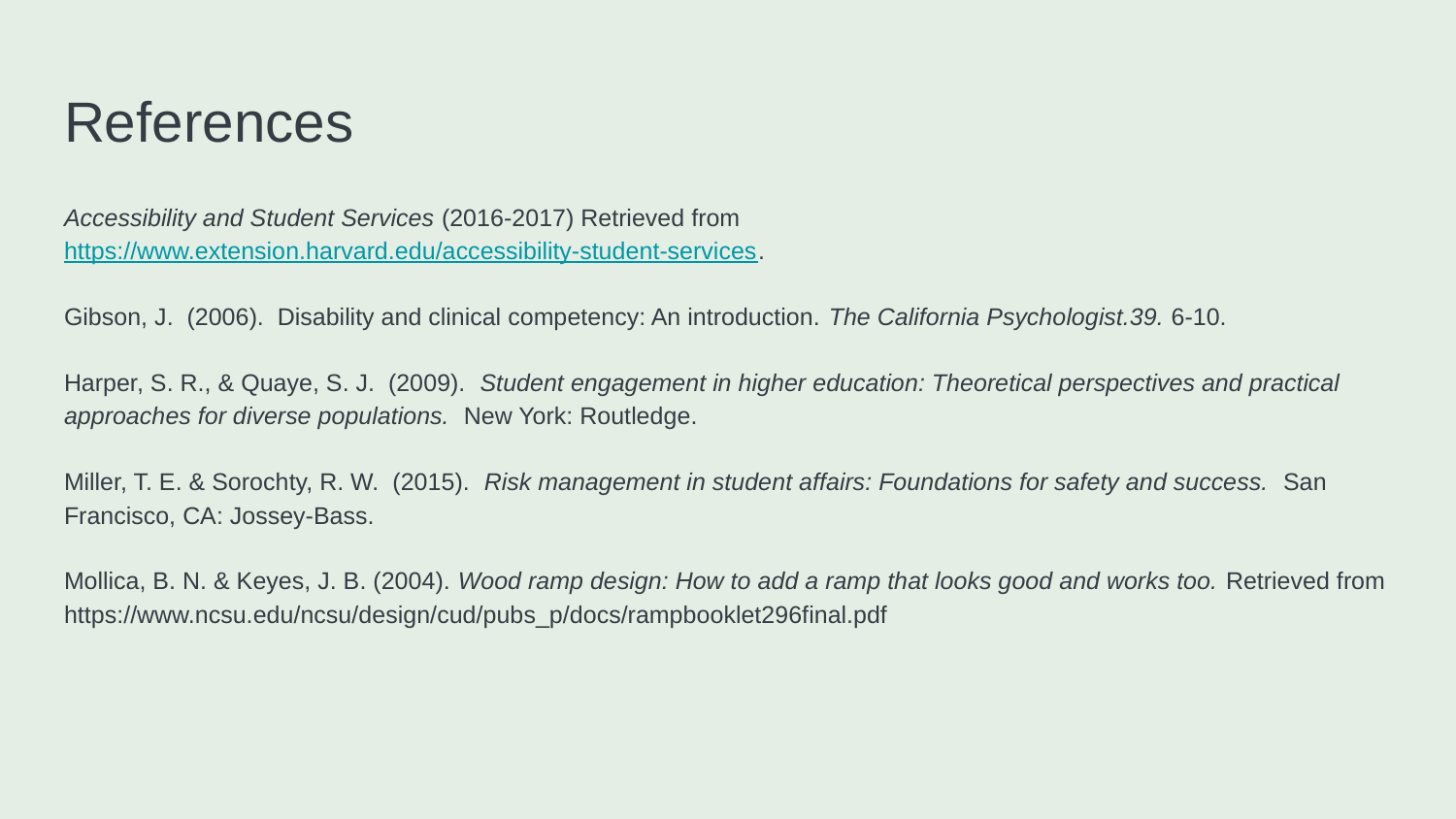

# References
Accessibility and Student Services (2016-2017) Retrieved from https://www.extension.harvard.edu/accessibility-student-services.
Gibson, J.  (2006).  Disability and clinical competency: An introduction. The California Psychologist.39. 6-10.
Harper, S. R., & Quaye, S. J.  (2009).  Student engagement in higher education: Theoretical perspectives and practical approaches for diverse populations.  New York: Routledge.
Miller, T. E. & Sorochty, R. W.  (2015).  Risk management in student affairs: Foundations for safety and success.  San Francisco, CA: Jossey-Bass.
Mollica, B. N. & Keyes, J. B. (2004). Wood ramp design: How to add a ramp that looks good and works too. Retrieved from https://www.ncsu.edu/ncsu/design/cud/pubs_p/docs/rampbooklet296final.pdf